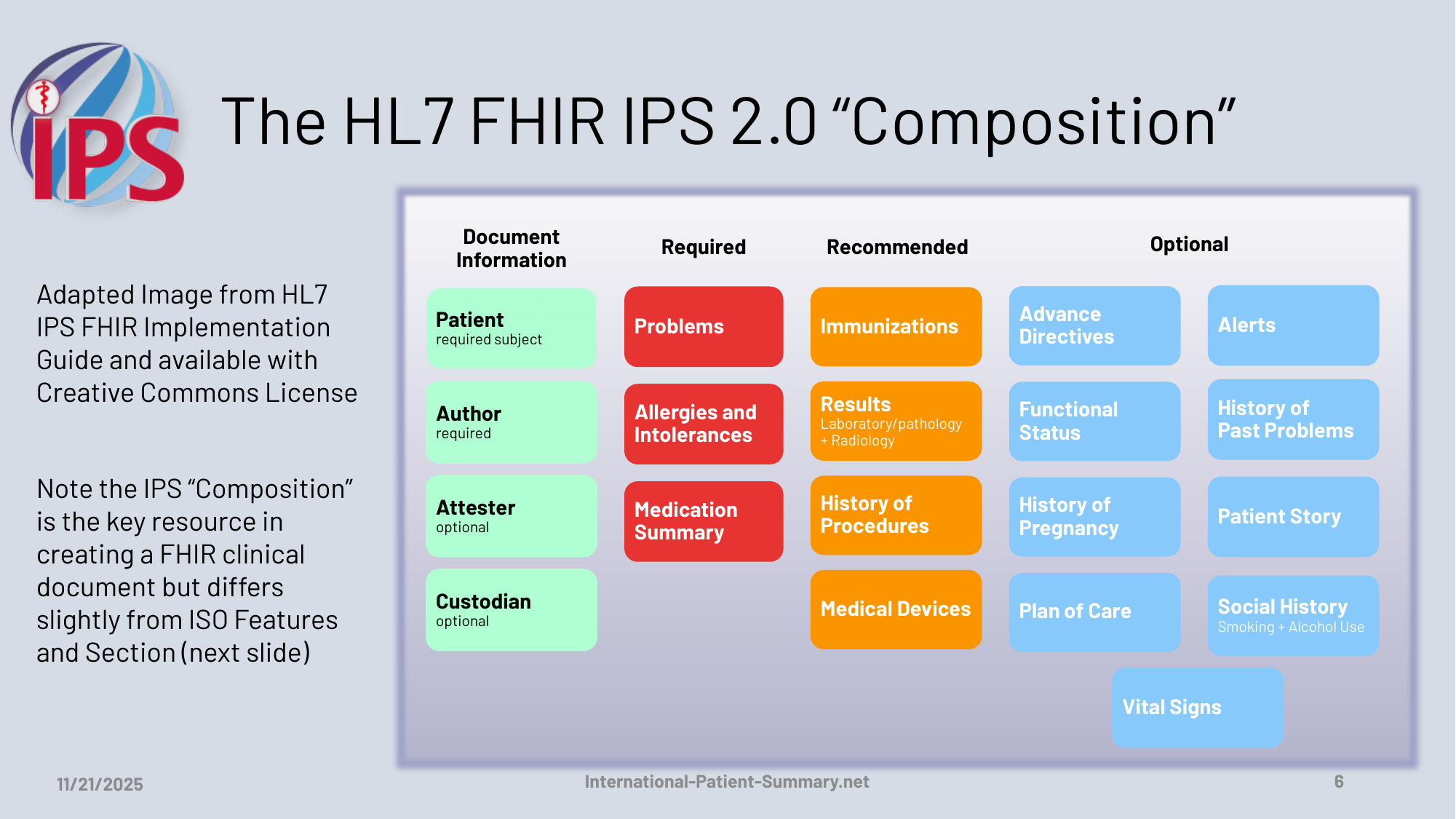

# The HL7 FHIR IPS 2.0 “Composition”

Document Information
Optional
Required
Recommended
Adapted Image from HL7 IPS FHIR Implementation Guide and available with Creative Commons License

Note the IPS “Composition” is the key resource in creating a FHIR clinical document but differs slightly from ISO Features and Section (next slide)
Alerts
Advance Directives
Problems
Immunizations
Patient
required subject
History of
Past Problems
Author
required
Results
Laboratory/pathology + Radiology
Functional Status
Allergies and
Intolerances
Attester
optional
History of
Procedures
Patient Story
History of Pregnancy
Medication
Summary
Custodian
optional
Medical Devices
Plan of Care

Social History
Smoking + Alcohol Use
Vital Signs
International-Patient-Summary.net
6
11/21/2025